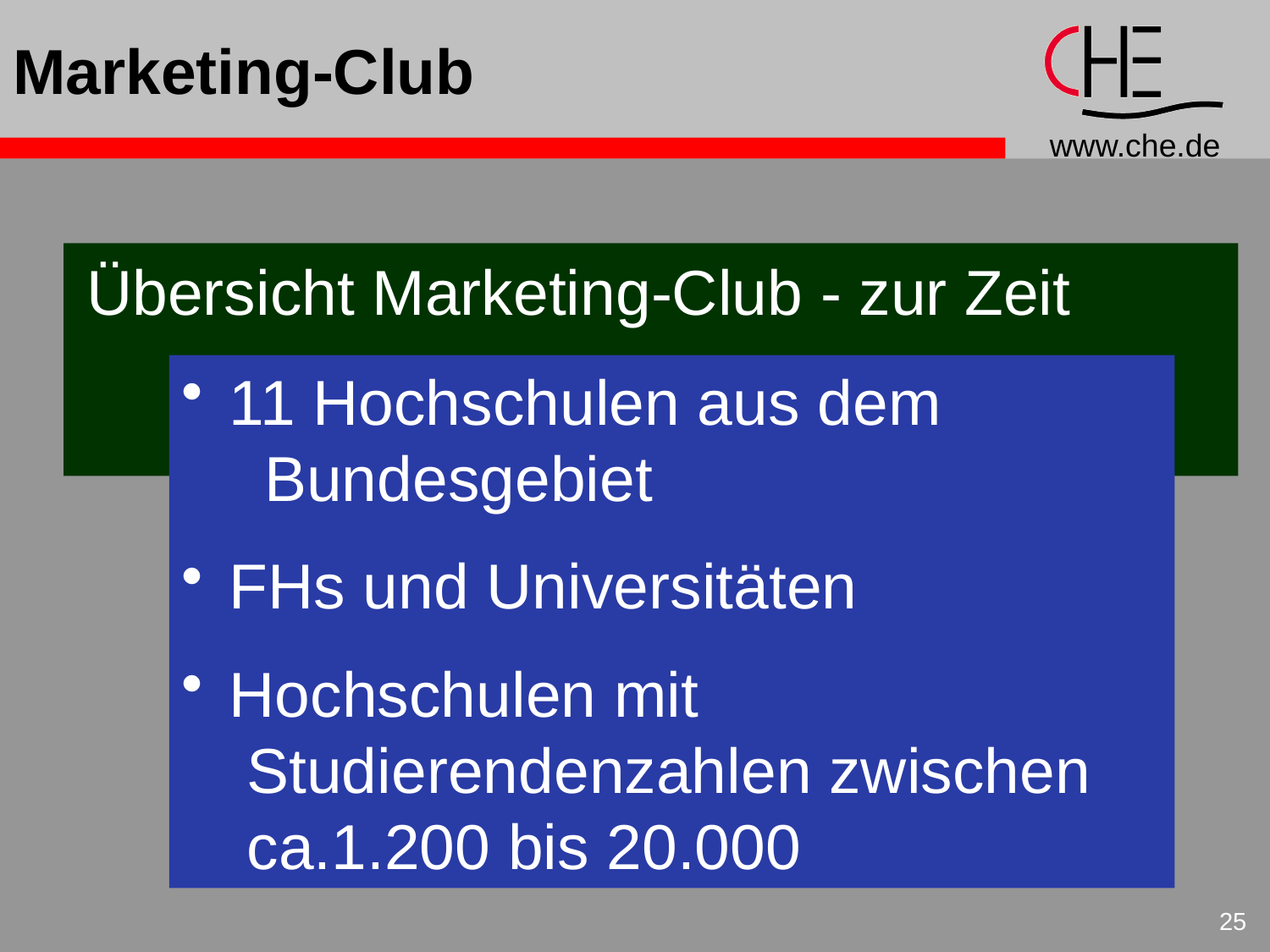

# Marketing-Club

Übersicht Marketing-Club - zur Zeit
 11 Hochschulen aus dem
   Bundesgebiet
 FHs und Universitäten
 Hochschulen mit
  Studierendenzahlen zwischen
  ca.1.200 bis 20.000
25